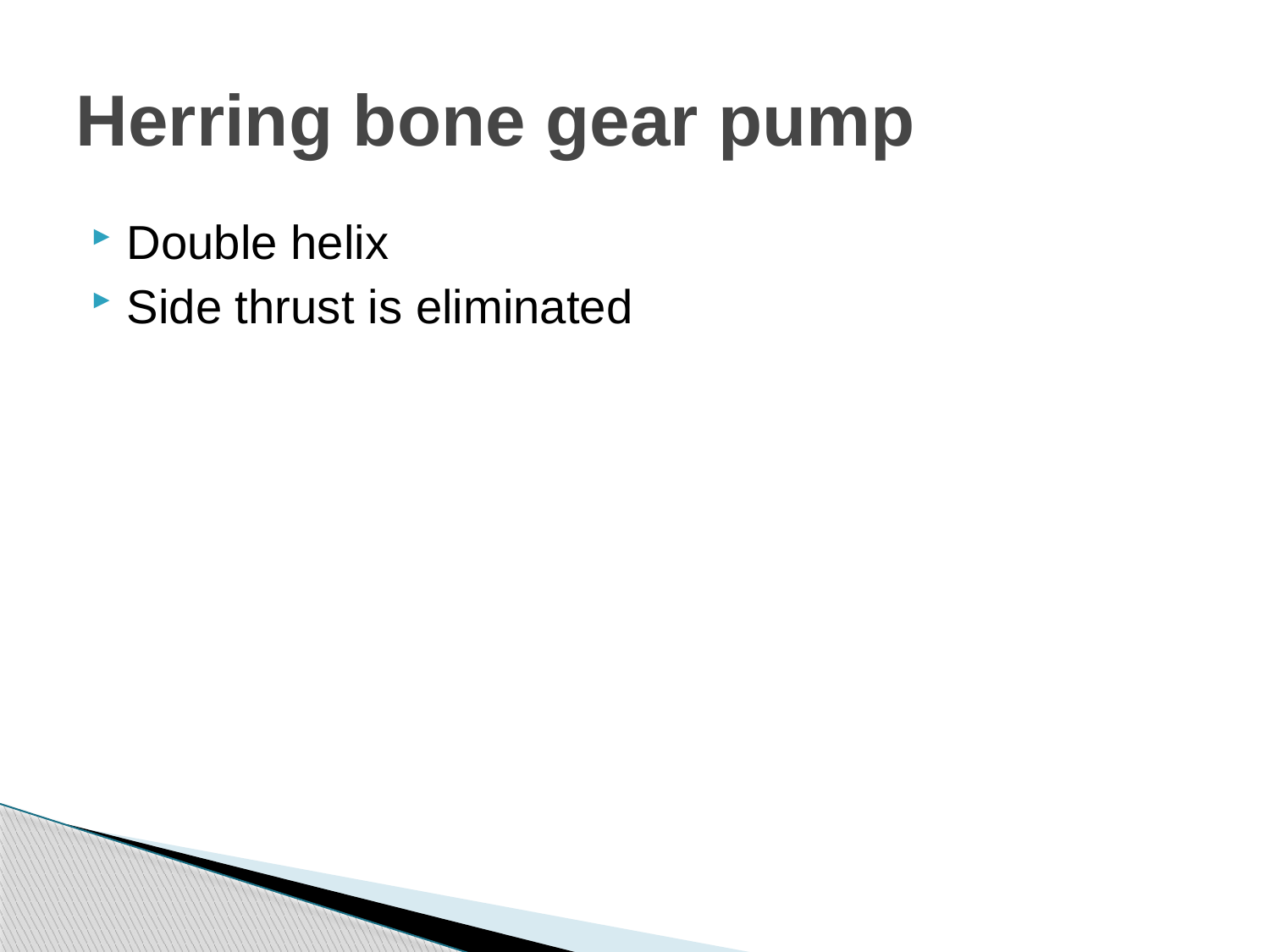

# Herring bone gear pump
Double helix
Side thrust is eliminated